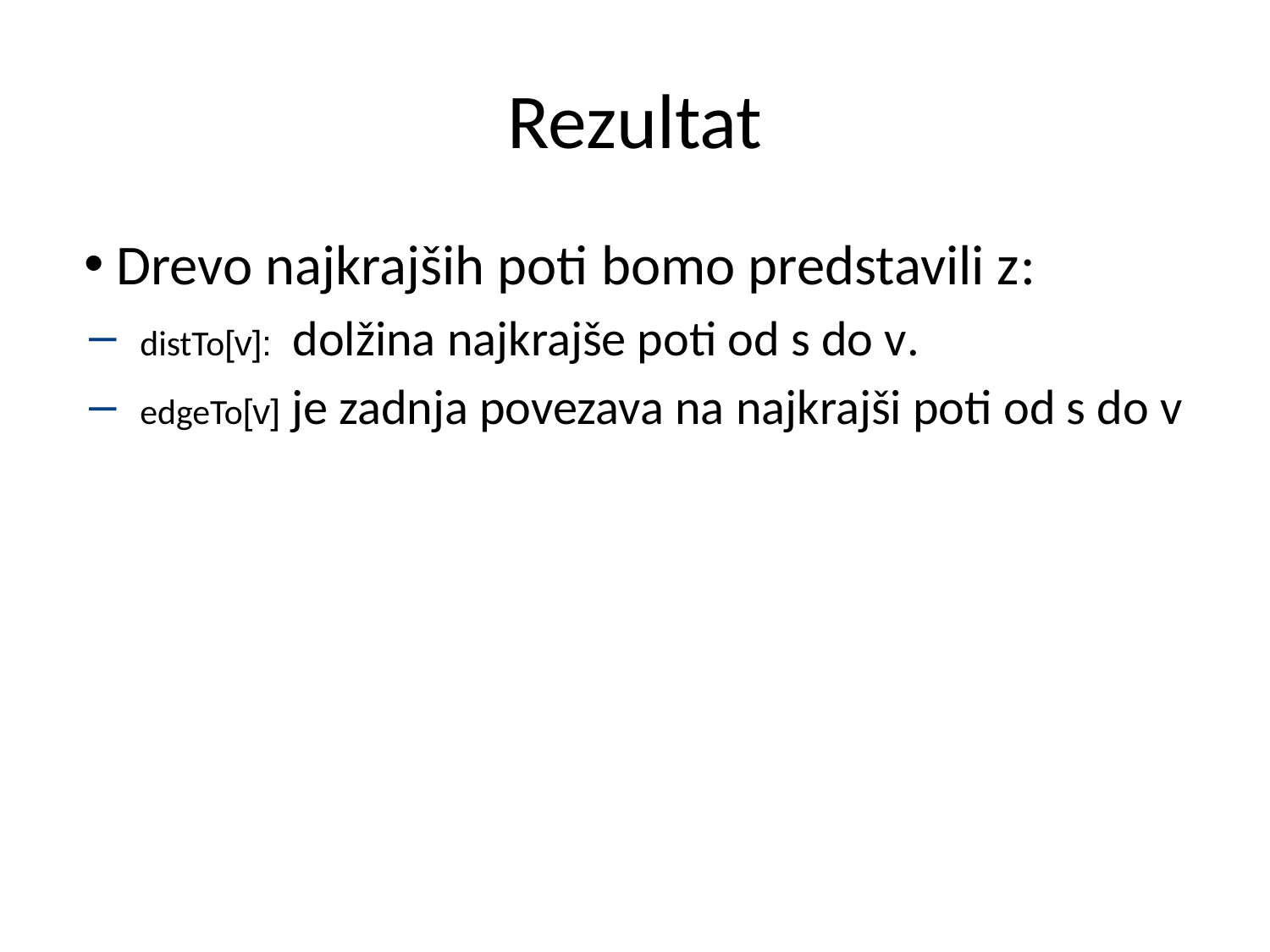

# Rezultat
 Drevo najkrajših poti bomo predstavili z:
 distTo[v]:  dolžina najkrajše poti od s do v.
 edgeTo[v] je zadnja povezava na najkrajši poti od s do v